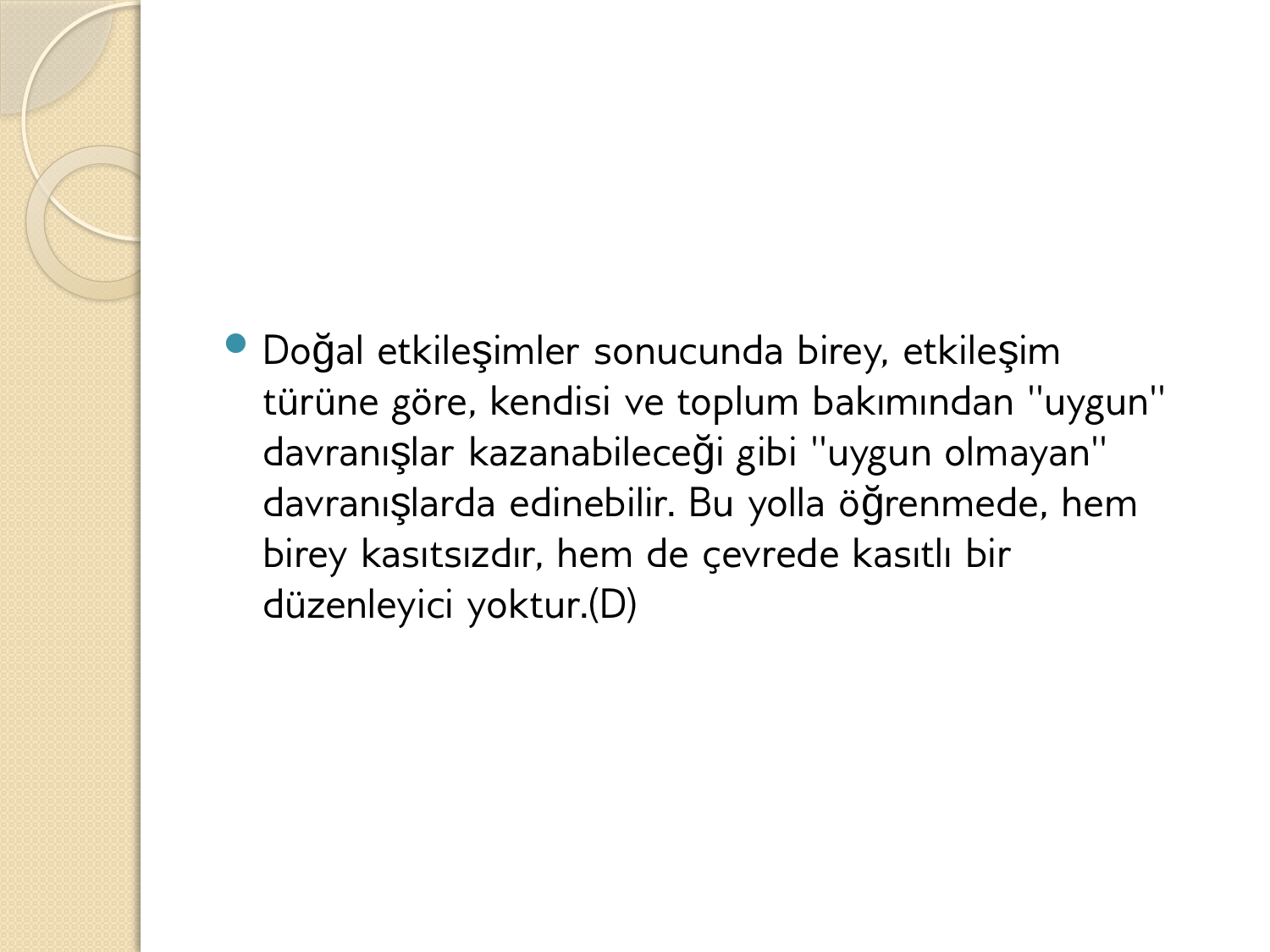

#
Doğal etkileşimler sonucunda birey, etkileşim türüne göre, kendisi ve toplum bakımından ''uygun'' davranışlar kazanabileceği gibi ''uygun olmayan'' davranışlarda edinebilir. Bu yolla öğrenmede, hem birey kasıtsızdır, hem de çevrede kasıtlı bir düzenleyici yoktur.(D)